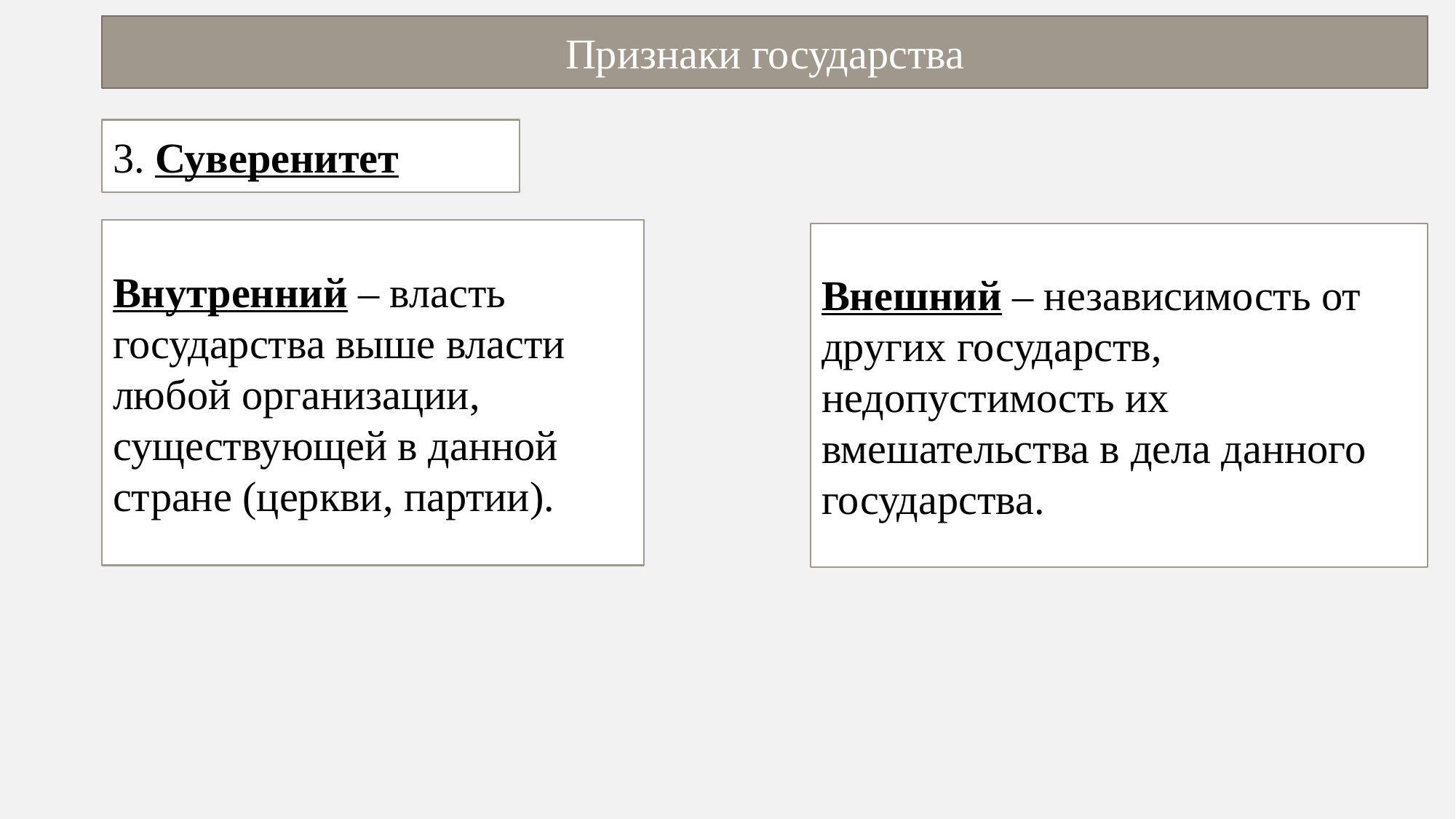

Признаки государства
3. Суверенитет
Внутренний – власть государства выше власти любой организации, существующей в данной стране (церкви, партии).
Внешний – независимость от других государств, недопустимость их вмешательства в дела данного государства.